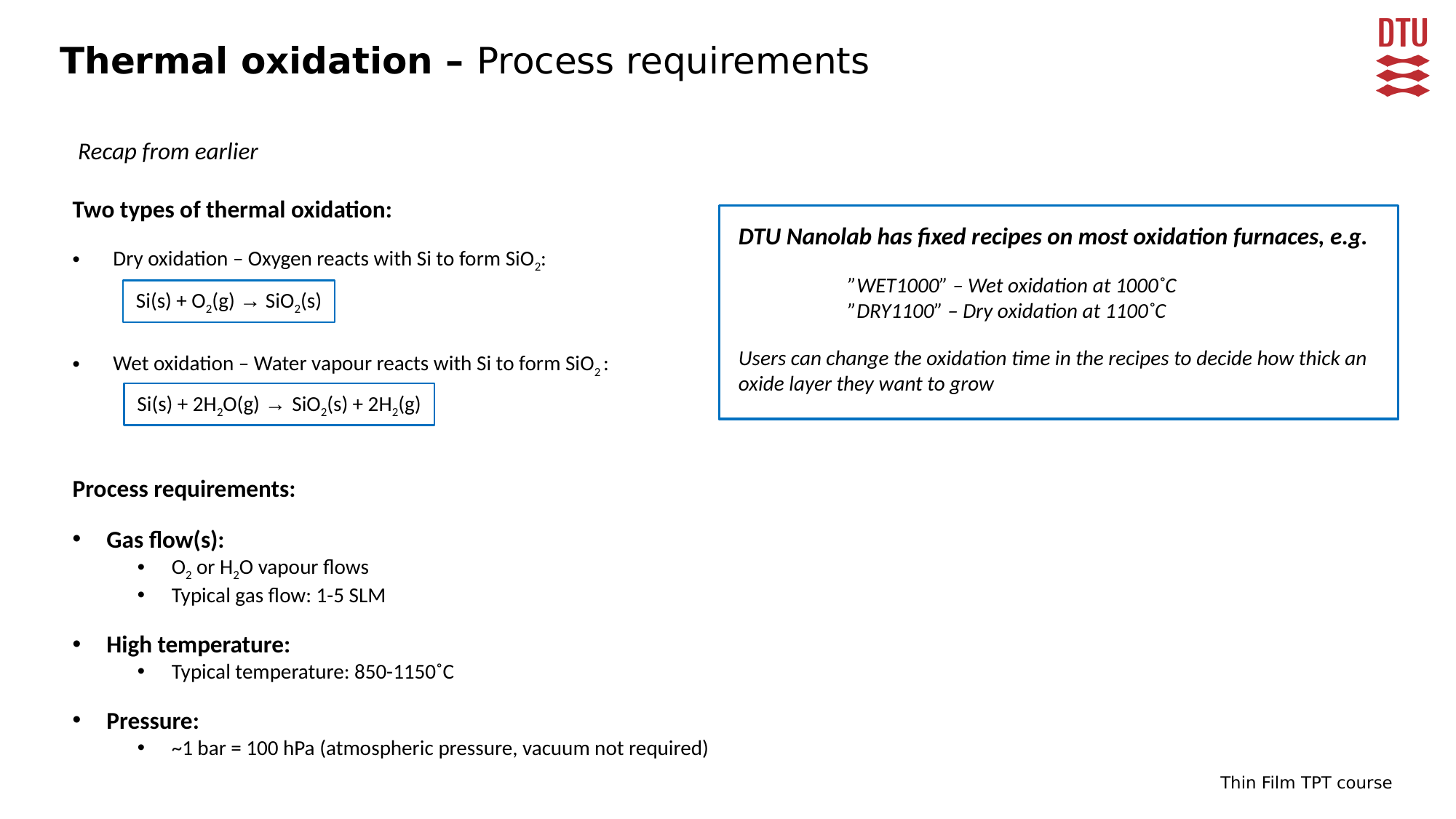

Thermal oxidation – Process requirements
 Recap from earlier

Two types of thermal oxidation:

Dry oxidation – Oxygen reacts with Si to form SiO2:

Wet oxidation – Water vapour reacts with Si to form SiO2 :

Process requirements:

Gas flow(s):
O2 or H2O vapour flows
Typical gas flow: 1-5 SLM

High temperature:
Typical temperature: 850-1150˚C

Pressure:
~1 bar = 100 hPa (atmospheric pressure, vacuum not required)

DTU Nanolab has fixed recipes on most oxidation furnaces, e.g.

	”WET1000” – Wet oxidation at 1000˚C
	”DRY1100” – Dry oxidation at 1100˚C

Users can change the oxidation time in the recipes to decide how thick an oxide layer they want to grow
Si(s) + O2(g) → SiO2(s)
Si(s) + 2H2O(g) → SiO2(s) + 2H2(g)